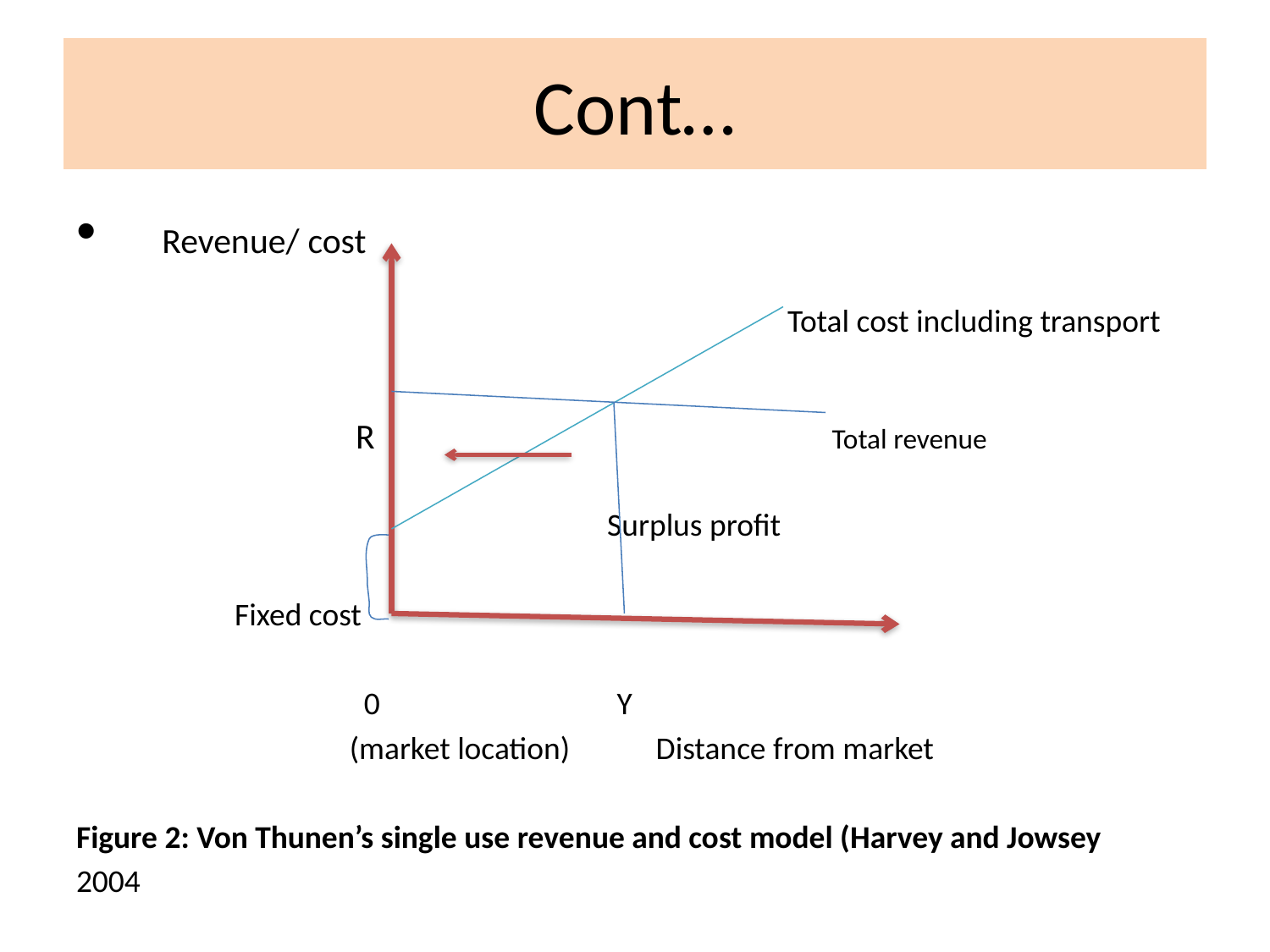

# Cont…
   Revenue/ cost
                                                        Total cost including transport
                      R                                    Total revenue
                                                                  Surplus profit

                      Fixed cost

                                        0                                 Y
                                      (market location)            Distance from market

Figure 2: Von Thunen’s single use revenue and cost model (Harvey and Jowsey
2004